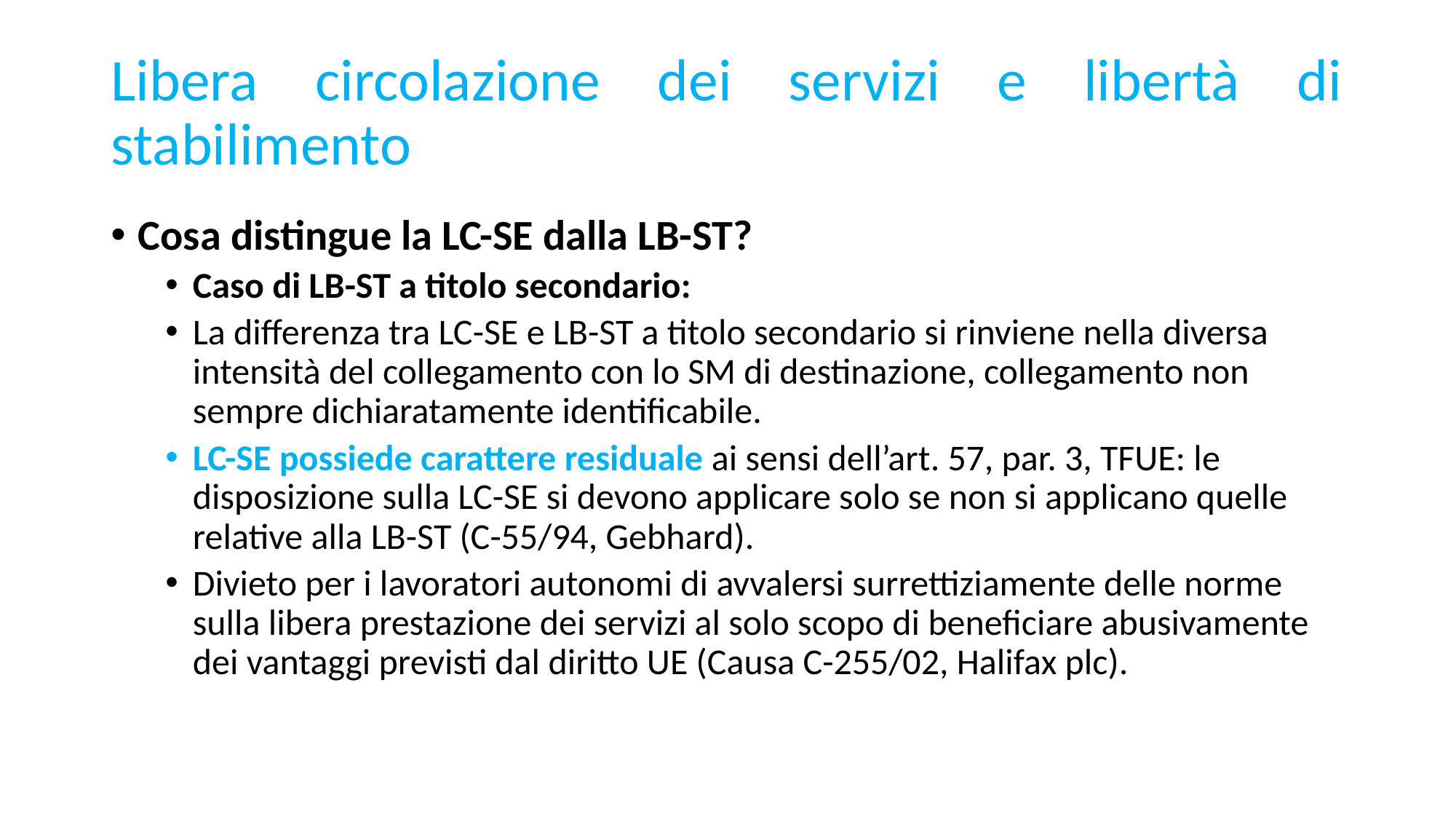

# Libera circolazione dei servizi e libertà di stabilimento
Cosa distingue la LC-SE dalla LB-ST?
Caso di LB-ST a titolo secondario:
La differenza tra LC-SE e LB-ST a titolo secondario si rinviene nella diversa intensità del collegamento con lo SM di destinazione, collegamento non sempre dichiaratamente identificabile.
LC-SE possiede carattere residuale ai sensi dell’art. 57, par. 3, TFUE: le disposizione sulla LC-SE si devono applicare solo se non si applicano quelle relative alla LB-ST (C-55/94, Gebhard).
Divieto per i lavoratori autonomi di avvalersi surrettiziamente delle norme sulla libera prestazione dei servizi al solo scopo di beneficiare abusivamente dei vantaggi previsti dal diritto UE (Causa C-255/02, Halifax plc).